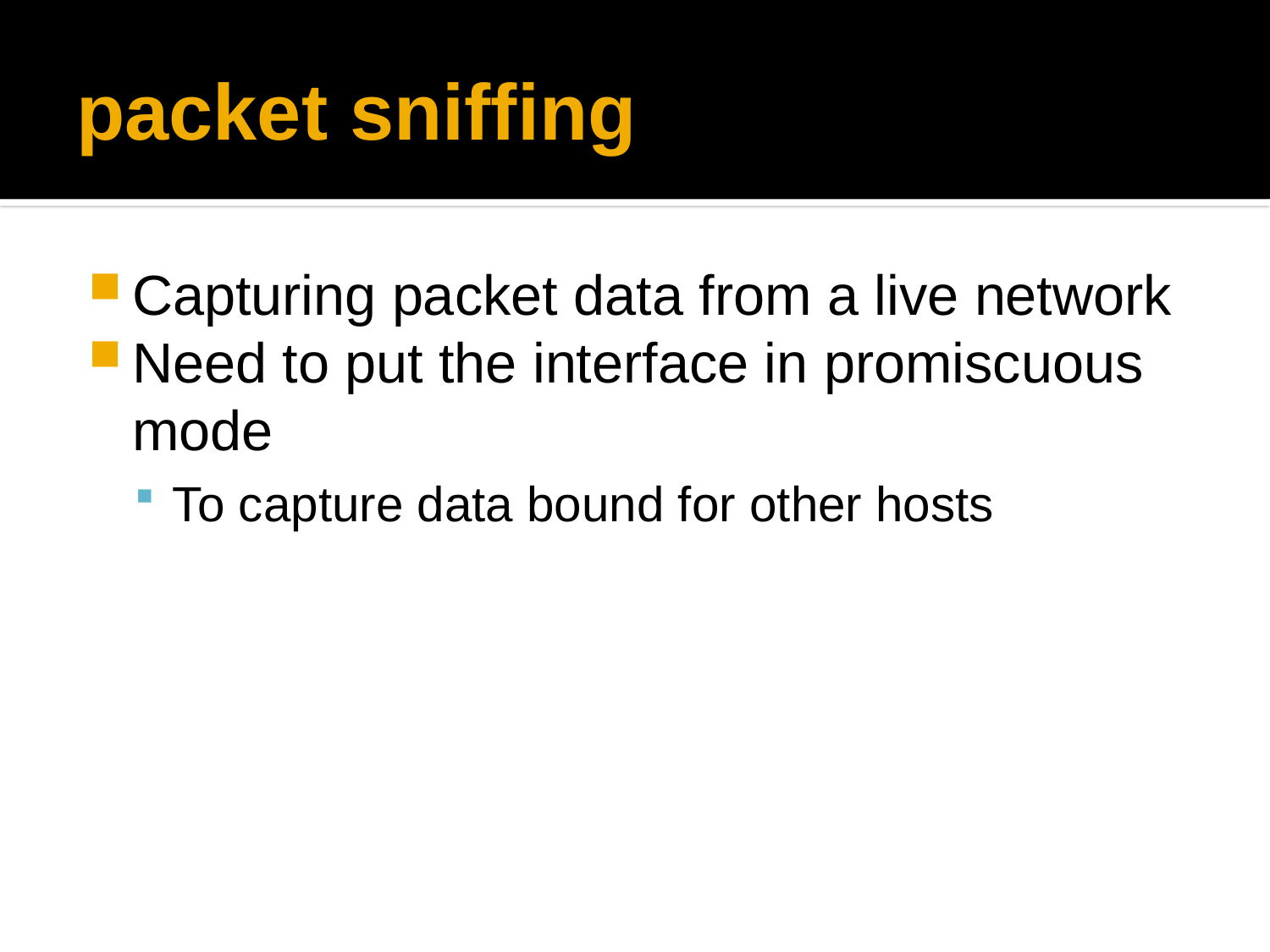

# packet sniffing
Capturing packet data from a live network
Need to put the interface in promiscuous mode
To capture data bound for other hosts